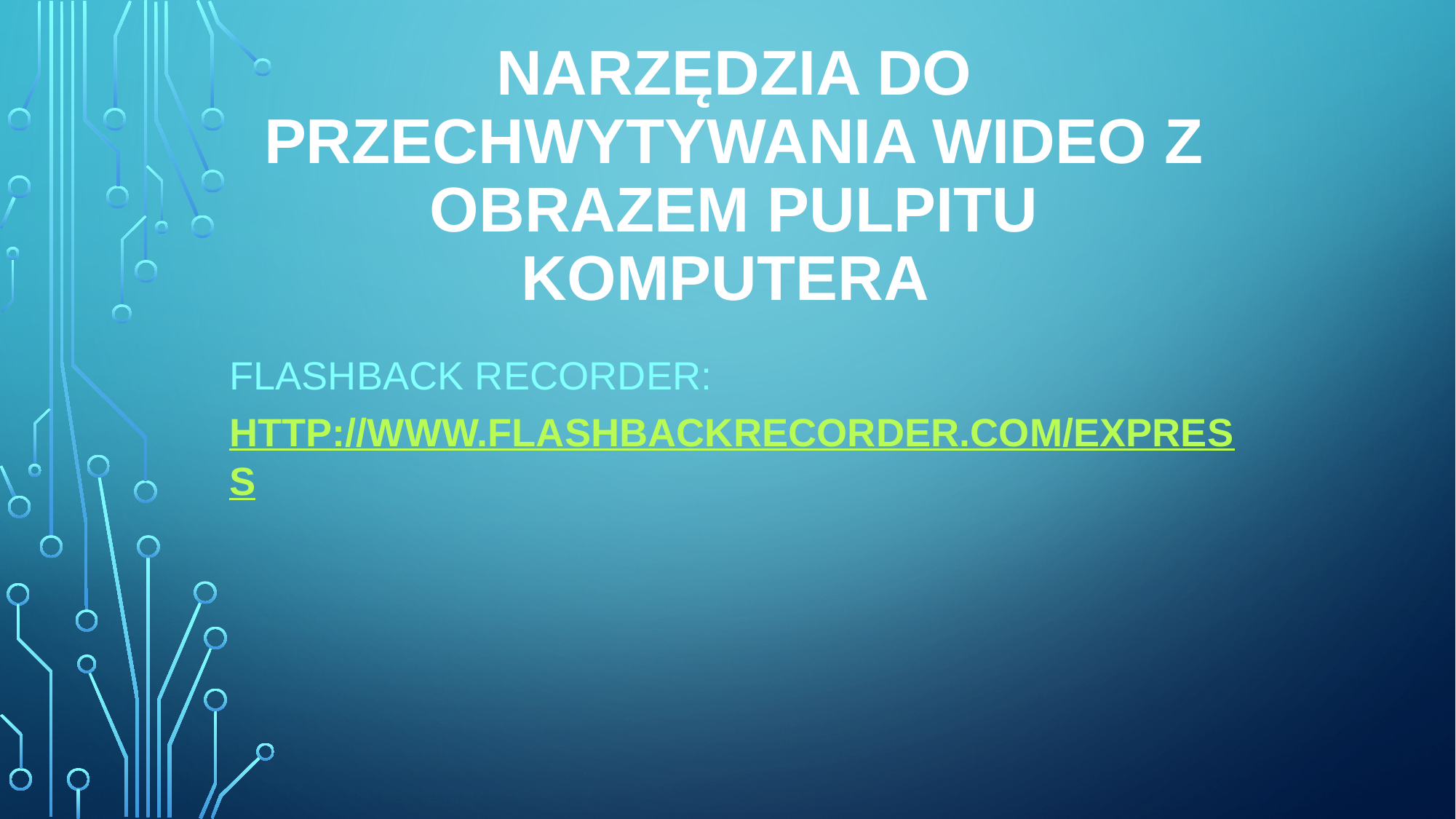

# NARZĘDZIA DO PRZECHWYTYWANIA WIDEO Z OBRAZEM PULPITU KOMPUTERA
Flashback Recorder: http://www.flashbackrecorder.com/express